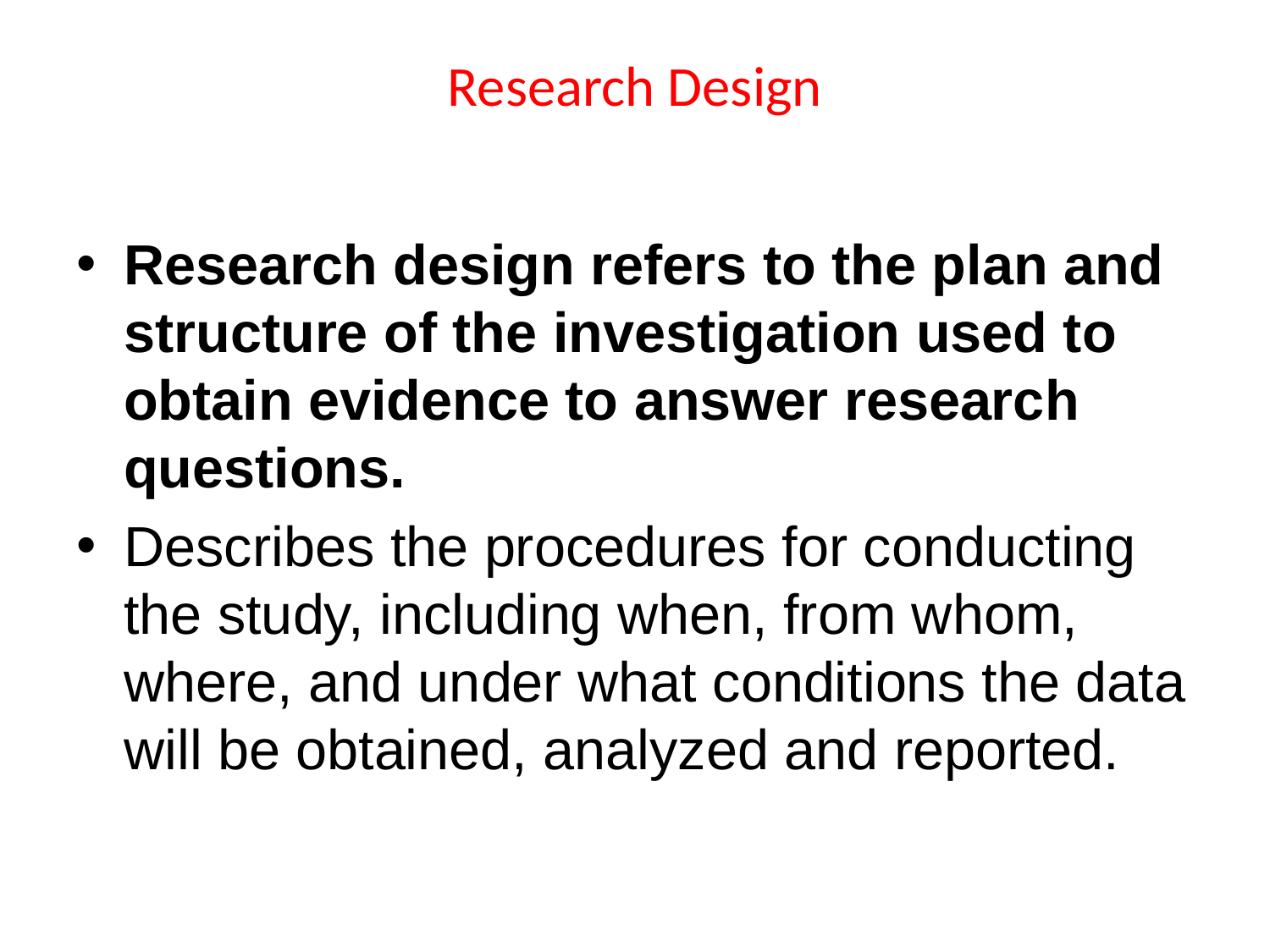

# Research Design
Research design refers to the plan and structure of the investigation used to obtain evidence to answer research questions.
Describes the procedures for conducting the study, including when, from whom, where, and under what conditions the data will be obtained, analyzed and reported.